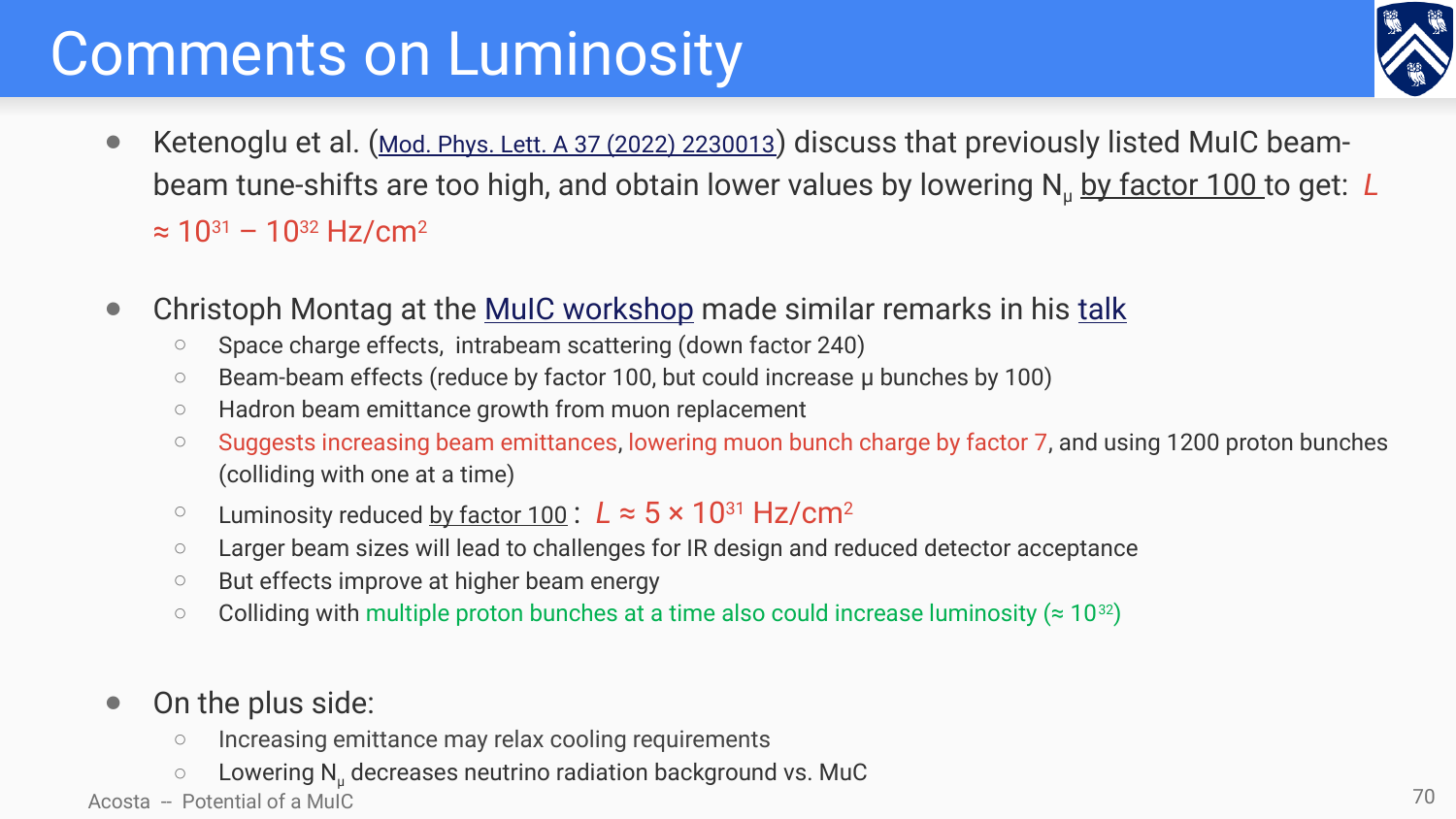

# Comments on Luminosity
Ketenoglu et al. (Mod. Phys. Lett. A 37 (2022) 2230013) discuss that previously listed MuIC beam-beam tune-shifts are too high, and obtain lower values by lowering Nμ by factor 100 to get:  L ≈ 1031 – 1032 Hz/cm2
Christoph Montag at the MuIC workshop made similar remarks in his talk
Space charge effects,  intrabeam scattering (down factor 240)
Beam-beam effects (reduce by factor 100, but could increase μ bunches by 100)
Hadron beam emittance growth from muon replacement
Suggests increasing beam emittances, lowering muon bunch charge by factor 7, and using 1200 proton bunches (colliding with one at a time)
Luminosity reduced by factor 100 :  L ≈ 5 × 1031 Hz/cm2
Larger beam sizes will lead to challenges for IR design and reduced detector acceptance
But effects improve at higher beam energy
Colliding with multiple proton bunches at a time also could increase luminosity (≈ 1032)

On the plus side:
Increasing emittance may relax cooling requirements
Lowering Nμ decreases neutrino radiation background vs. MuC

70